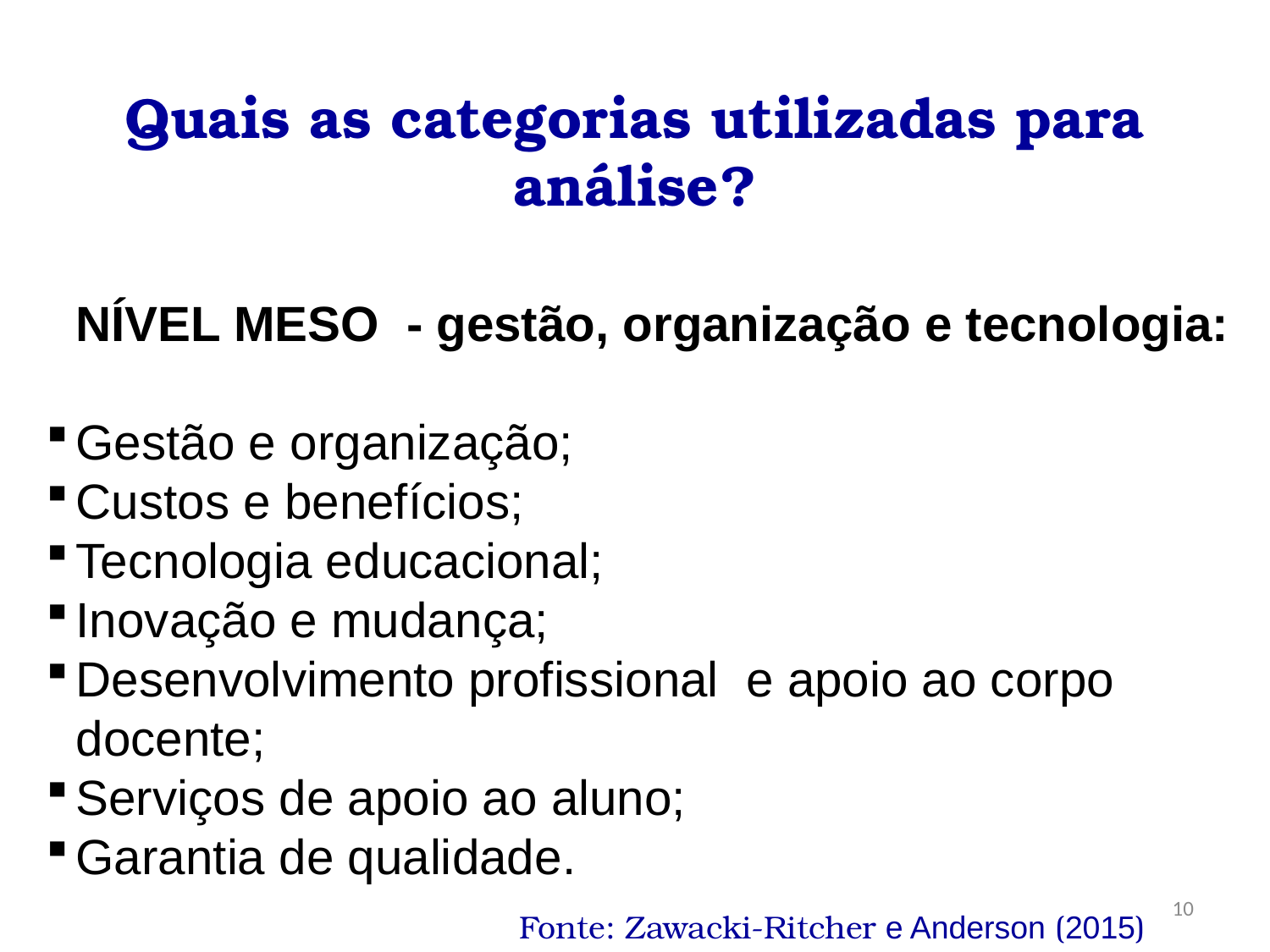

Quais as categorias utilizadas para análise?
NÍVEL MESO  - gestão, organização e tecnologia:

Gestão e organização;
Custos e benefícios;
Tecnologia educacional;
Inovação e mudança;
Desenvolvimento profissional  e apoio ao corpo docente;
Serviços de apoio ao aluno;
Garantia de qualidade.
10
Fonte: Zawacki-Ritcher e Anderson (2015)